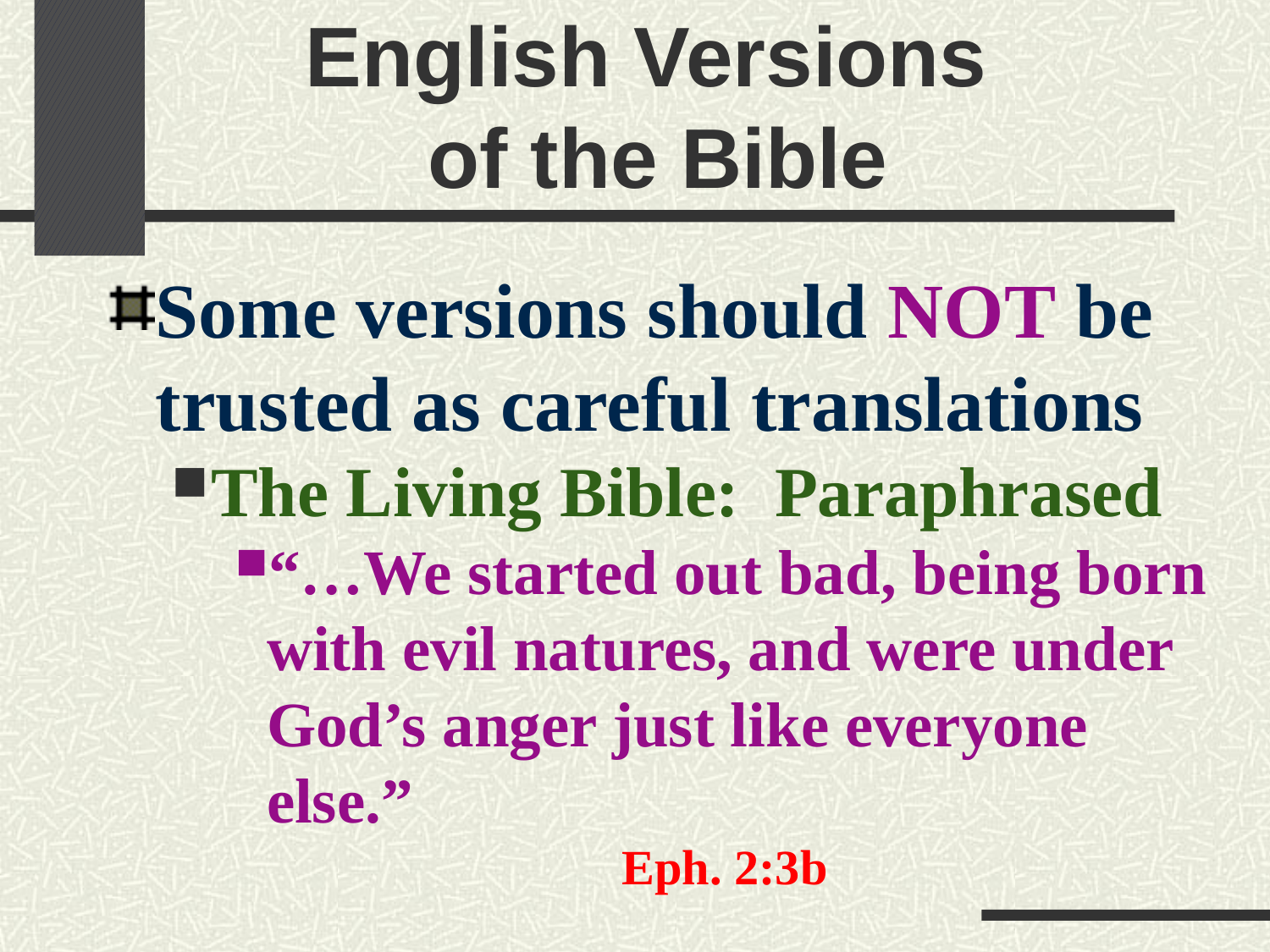

# English Versions of the Bible
Some versions should NOT be trusted as careful translations
The Living Bible:  Paraphrased
“…We started out bad, being born with evil natures, and were under God’s anger just like everyone else.”
Eph. 2:3b